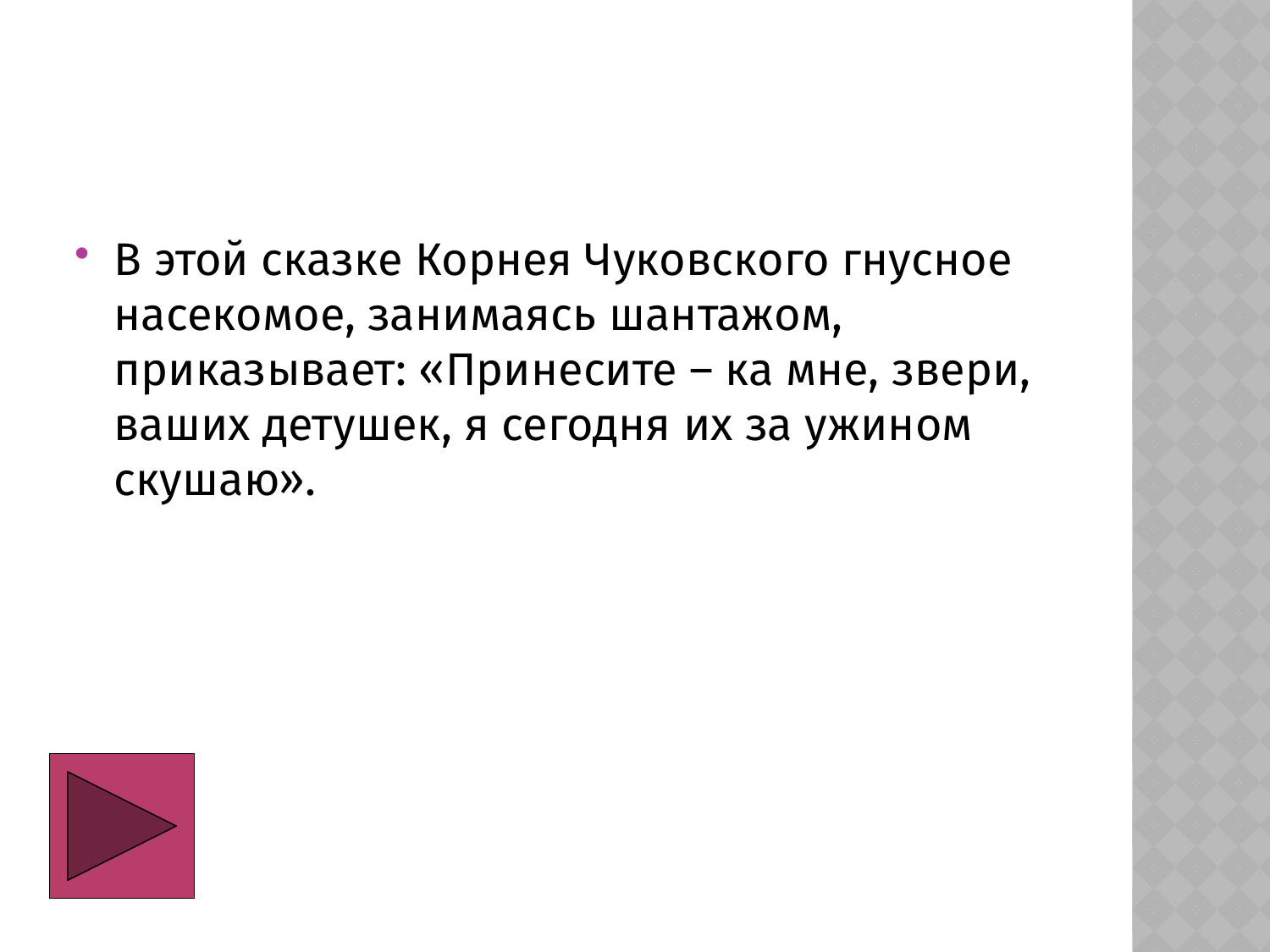

В этой сказке Корнея Чуковского гнусное насекомое, занимаясь шантажом, приказывает: «Принесите – ка мне, звери, ваших детушек, я сегодня их за ужином скушаю».